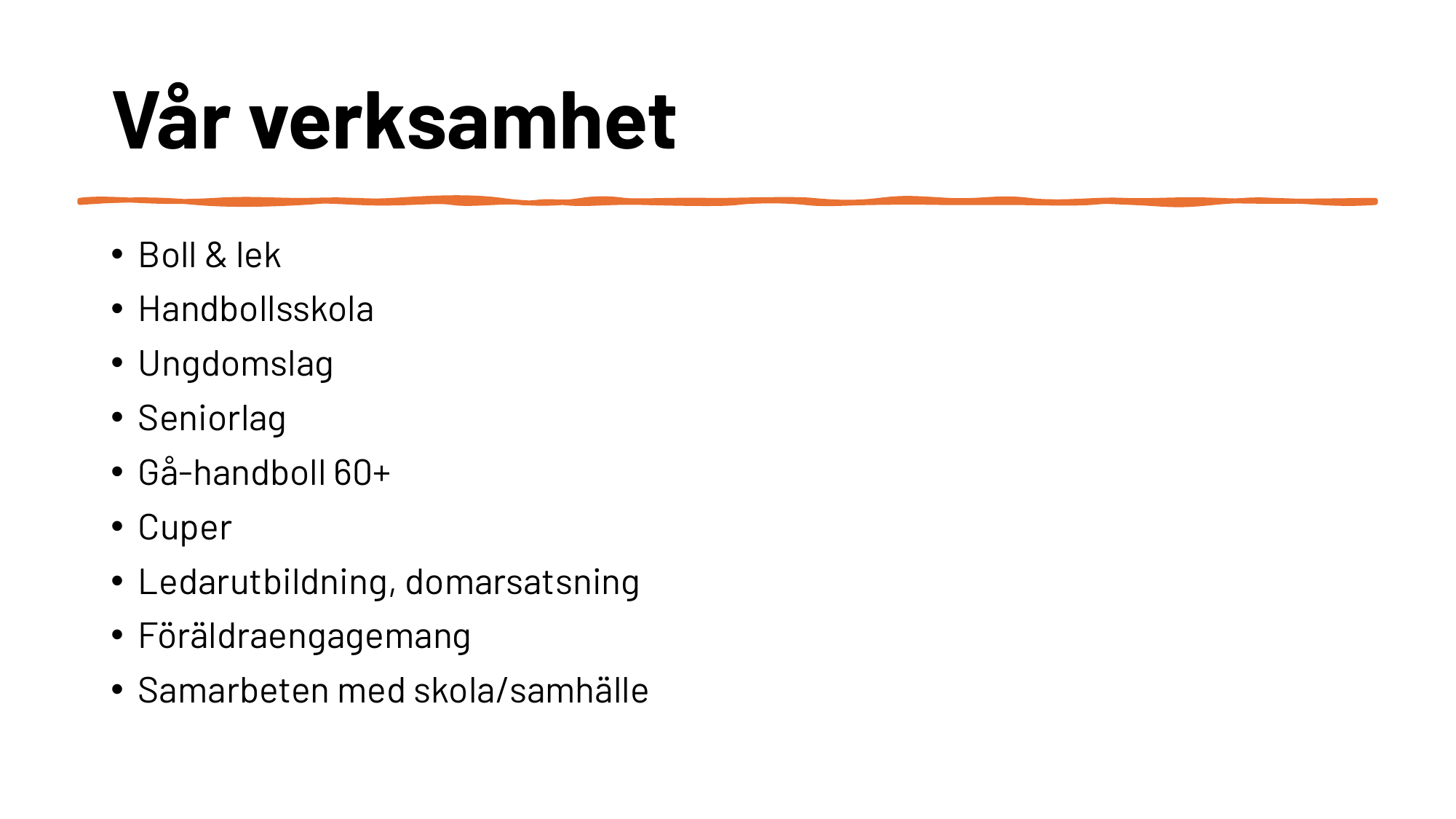

# Vår verksamhet

Boll & lek
Handbollsskola
Ungdomslag
Seniorlag
Gå-handboll 60+
Cuper
Ledarutbildning, domarsatsning
Föräldraengagemang
Samarbeten med skola/samhälle